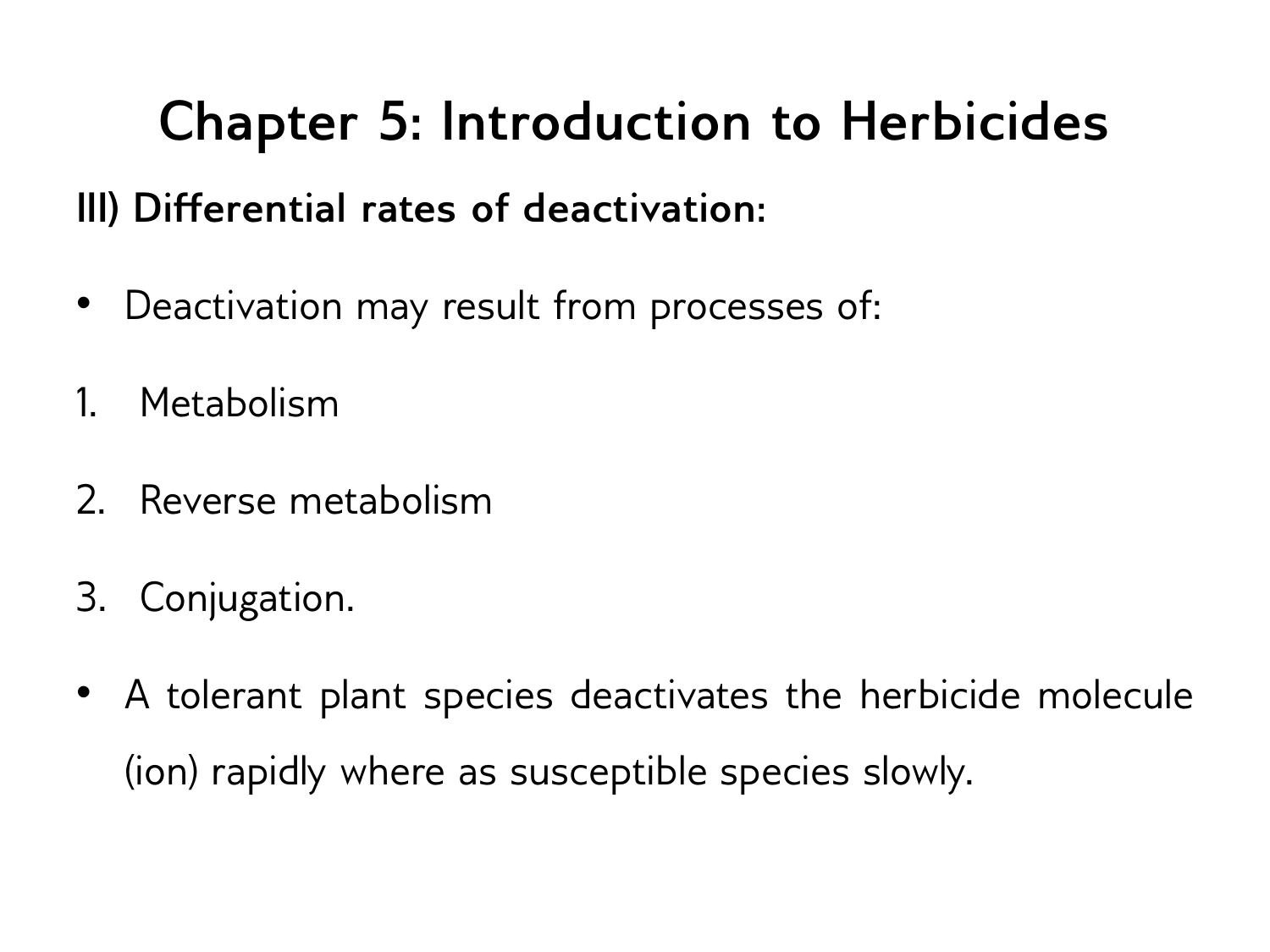

# Chapter 5: Introduction to Herbicides
III) Differential rates of deactivation:
Deactivation may result from processes of:
Metabolism
Reverse metabolism
Conjugation.
A tolerant plant species deactivates the herbicide molecule (ion) rapidly where as susceptible species slowly.